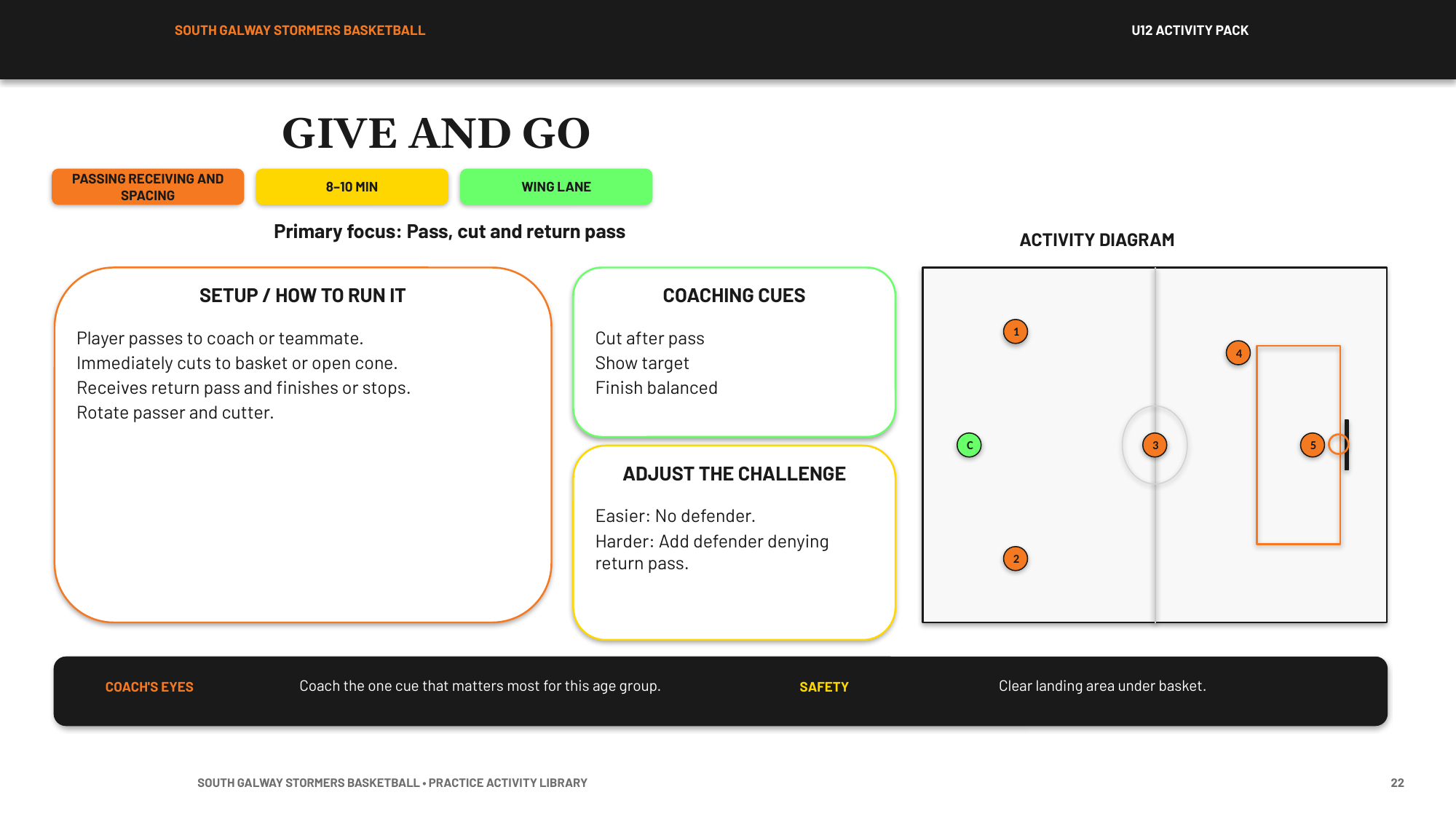

SOUTH GALWAY STORMERS BASKETBALL
U12 ACTIVITY PACK
GIVE AND GO
PASSING RECEIVING AND SPACING
8–10 MIN
WING LANE
Primary focus: Pass, cut and return pass
ACTIVITY DIAGRAM

SETUP / HOW TO RUN IT
COACHING CUES
1
Player passes to coach or teammate.
Immediately cuts to basket or open cone.
Receives return pass and finishes or stops.
Rotate passer and cutter.
Cut after pass
Show target
Finish balanced
4

C
3
5

ADJUST THE CHALLENGE
Easier: No defender.
Harder: Add defender denying return pass.
2

Coach the one cue that matters most for this age group.
Clear landing area under basket.
COACH'S EYES
SAFETY
SOUTH GALWAY STORMERS BASKETBALL • PRACTICE ACTIVITY LIBRARY
22